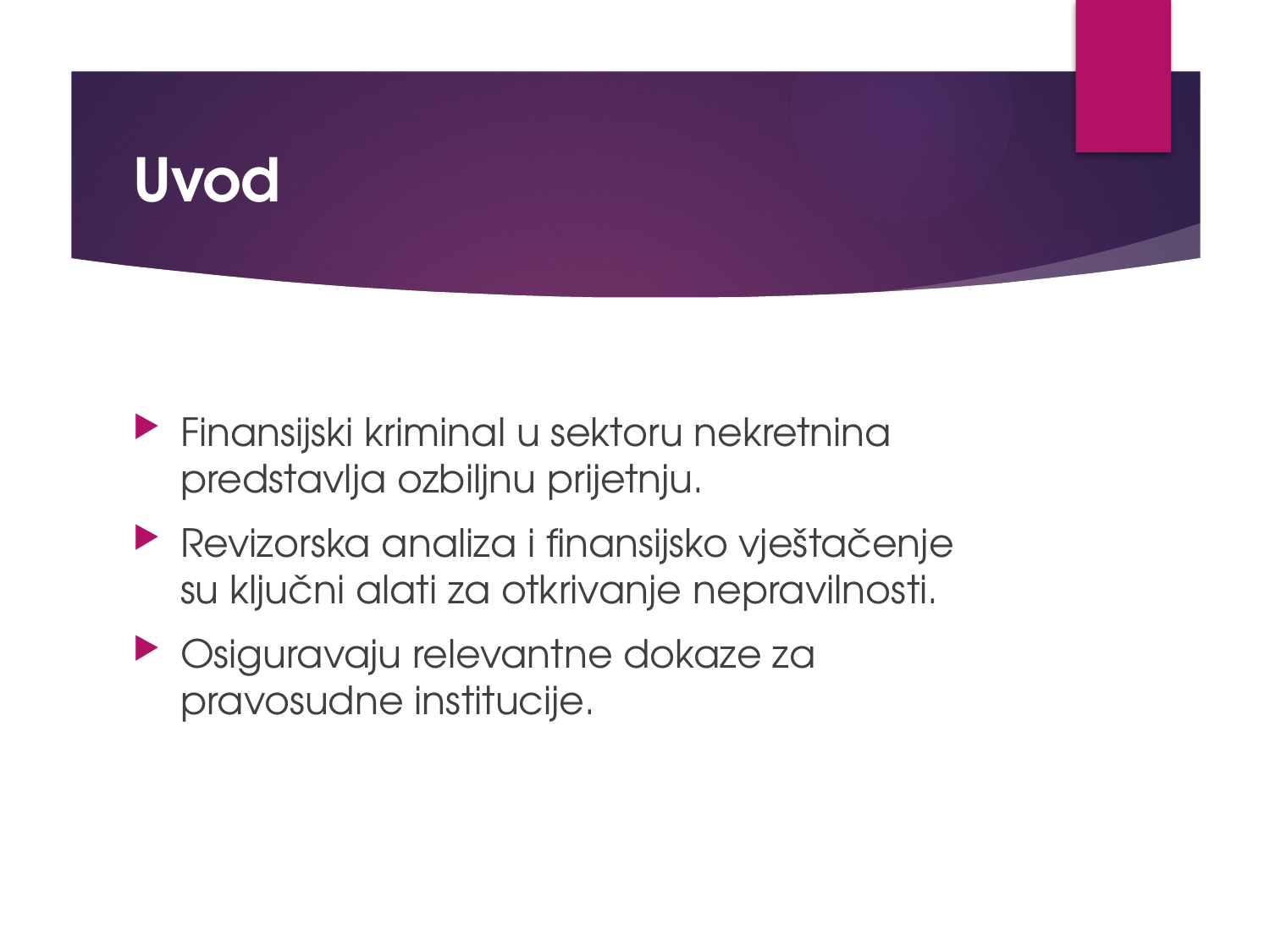

# Uvod

Finansijski kriminal u sektoru nekretnina predstavlja ozbiljnu prijetnju.
Revizorska analiza i finansijsko vještačenje su ključni alati za otkrivanje nepravilnosti.
Osiguravaju relevantne dokaze za pravosudne institucije.